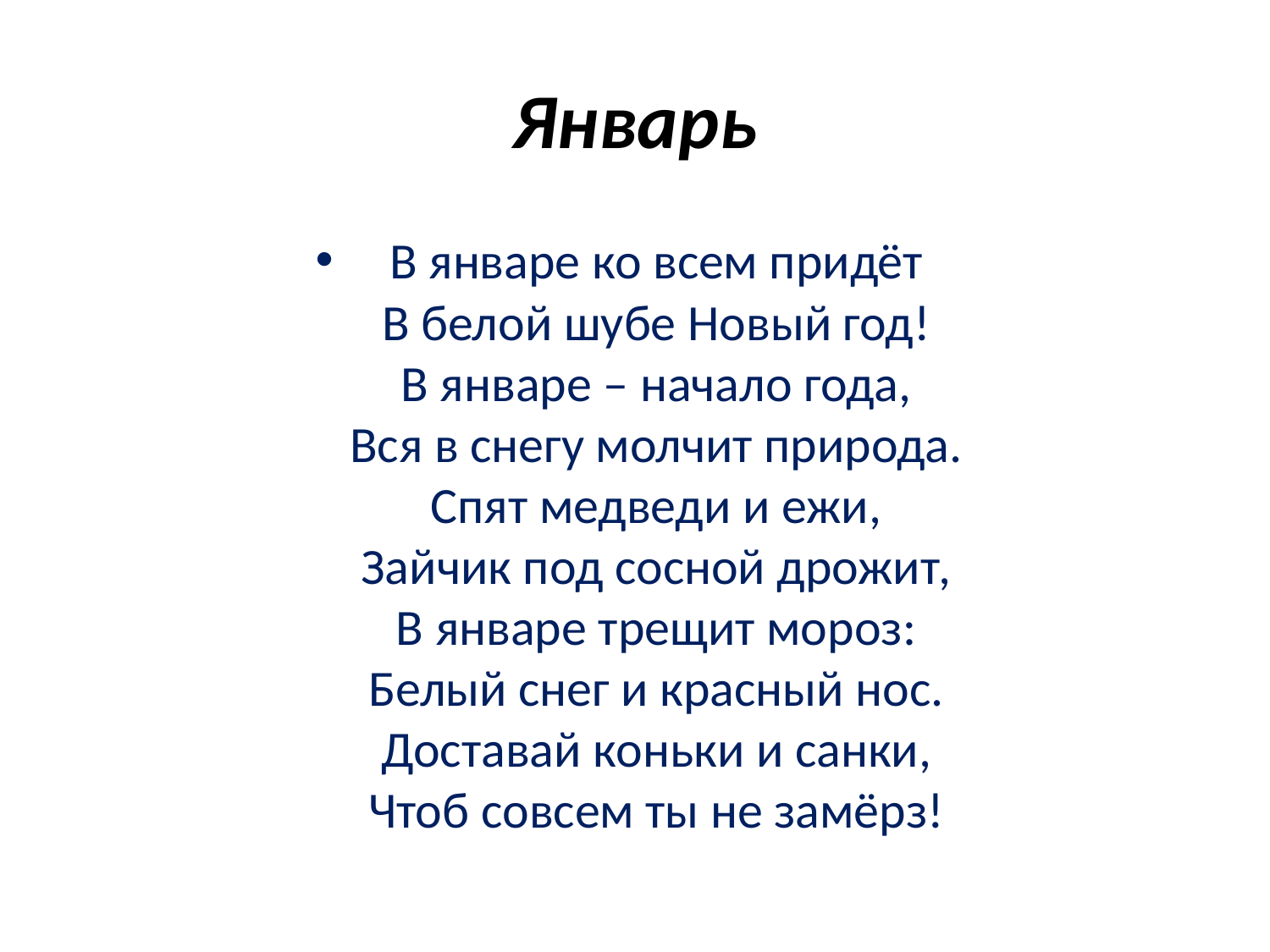

# Январь
В январе ко всем придёт
В белой шубе Новый год!
В январе – начало года,
Вся в снегу молчит природа.
Спят медведи и ежи,
Зайчик под сосной дрожит,
В январе трещит мороз:
Белый снег и красный нос.
Доставай коньки и санки,
Чтоб совсем ты не замёрз!